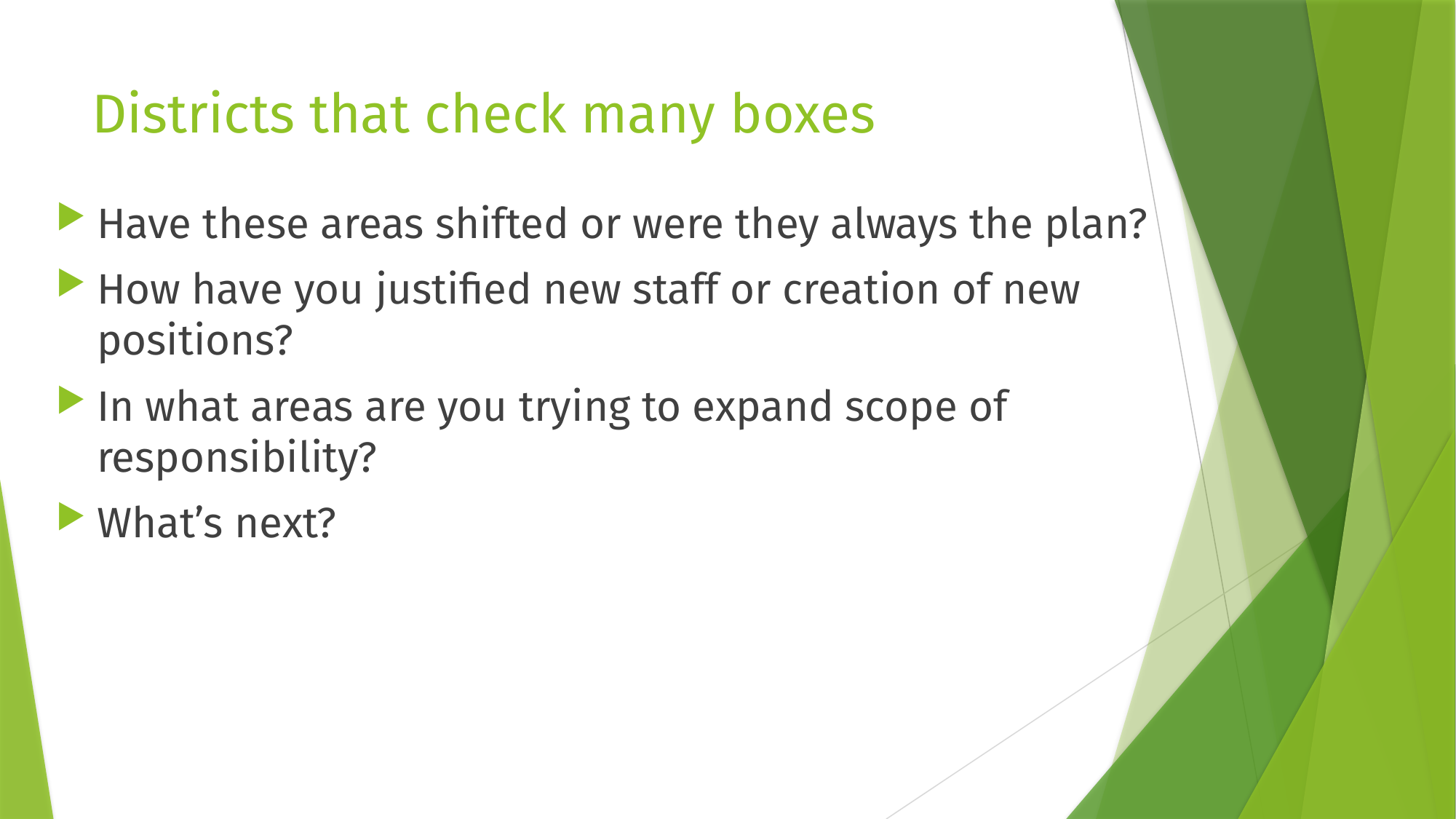

# Districts that check many boxes
Have these areas shifted or were they always the plan?
How have you justified new staff or creation of new positions?
In what areas are you trying to expand scope of responsibility?
What’s next?